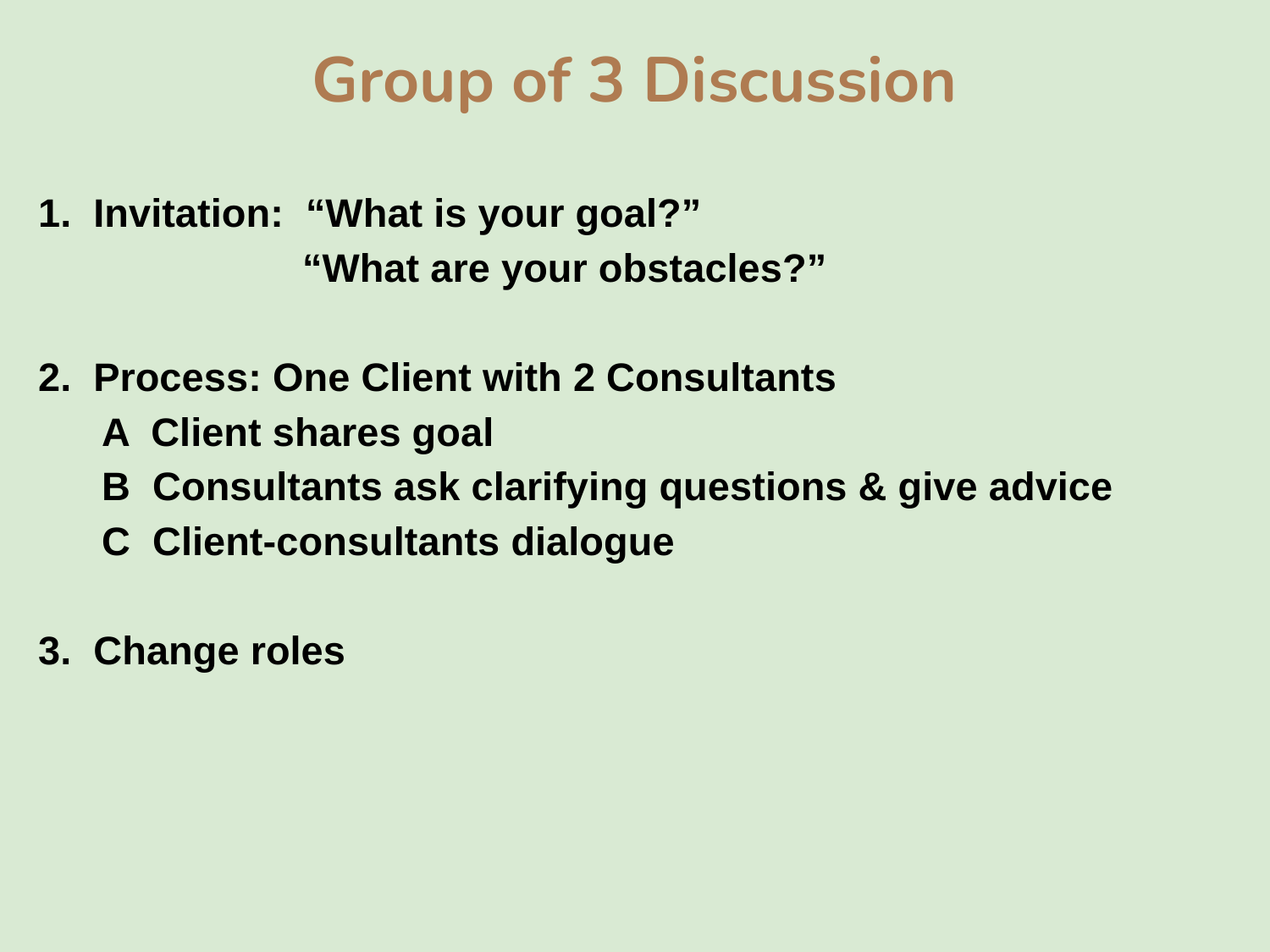

# Group of 3 Discussion
1.  Invitation:  “What is your goal?”
                        “What are your obstacles?”

2.  Process: One Client with 2 Consultants
A  Client shares goal
B  Consultants ask clarifying questions & give advice
C  Client-consultants dialogue

3.  Change roles